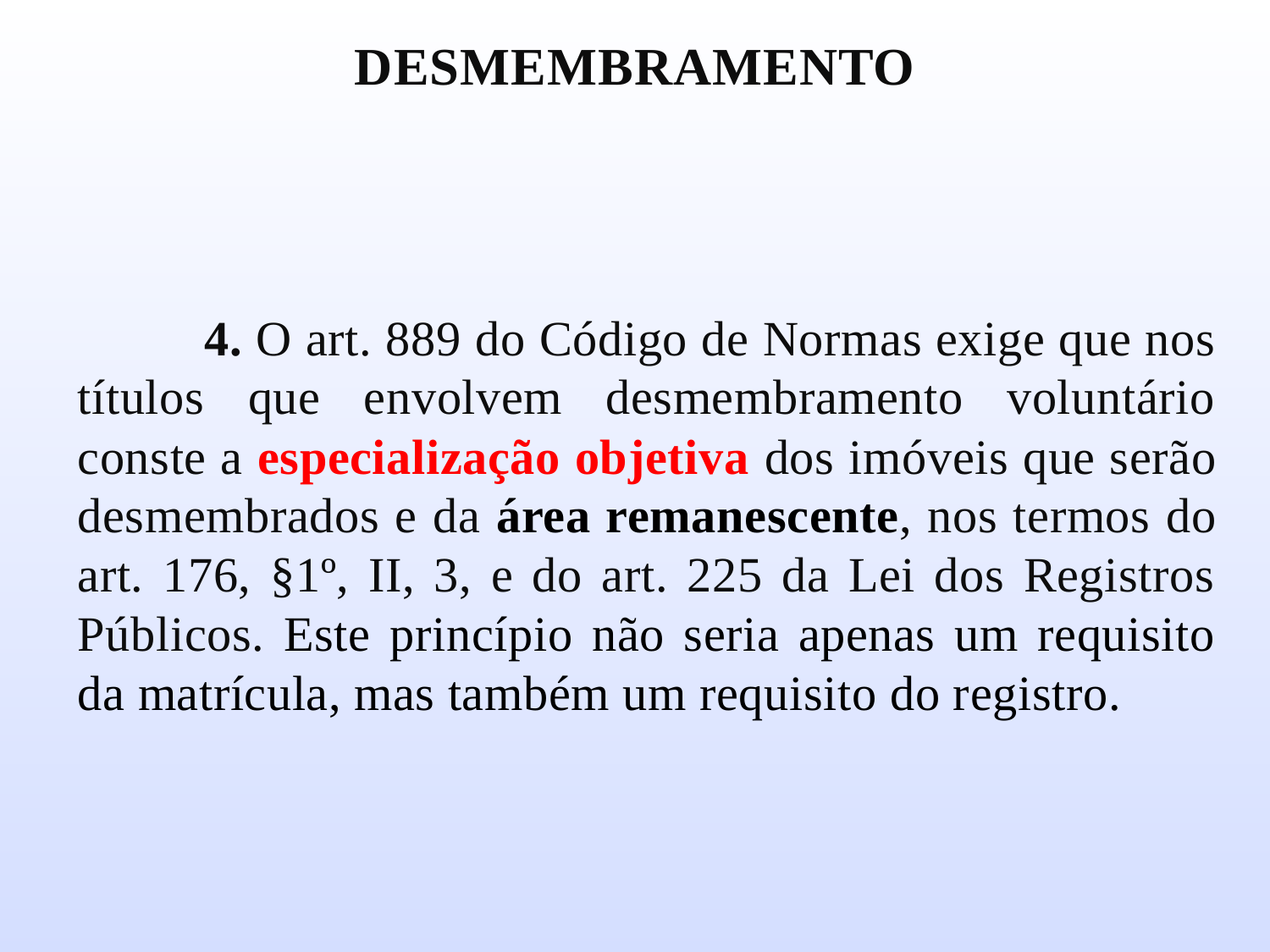

# DESMEMBRAMENTO

	4. O art. 889 do Código de Normas exige que nos títulos que envolvem desmembramento voluntário conste a especialização objetiva dos imóveis que serão desmembrados e da área remanescente, nos termos do art. 176, §1º, II, 3, e do art. 225 da Lei dos Registros Públicos. Este princípio não seria apenas um requisito da matrícula, mas também um requisito do registro.